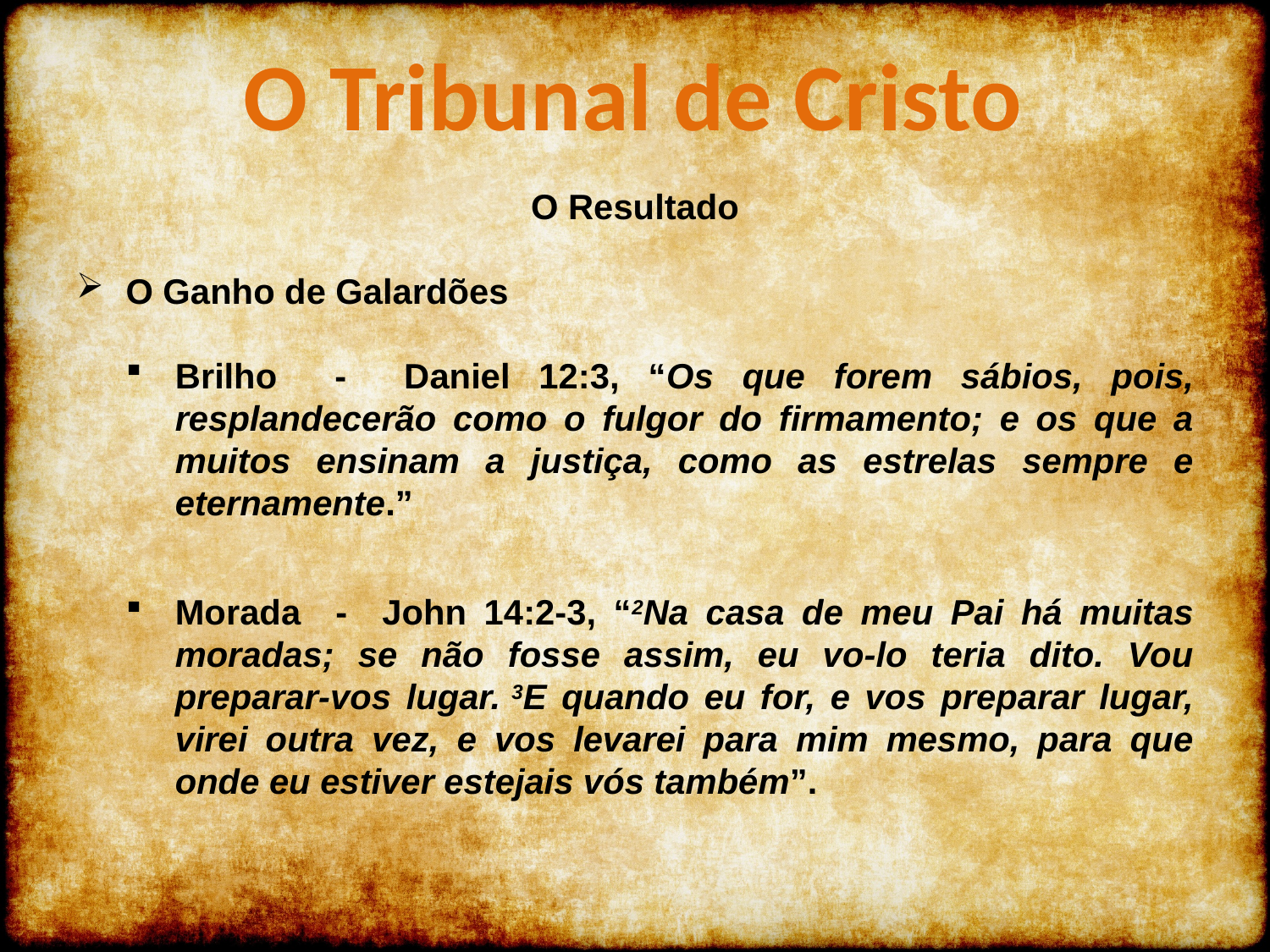

O Tribunal de Cristo
O Resultado

O Ganho de Galardões

Brilho  -  Daniel 12:3, “Os que forem sábios, pois, resplandecerão como o fulgor do firmamento; e os que a muitos ensinam a justiça, como as estrelas sempre e eternamente.”

Morada  -  John 14:2-3, “2Na casa de meu Pai há muitas moradas; se não fosse assim, eu vo-lo teria dito. Vou preparar-vos lugar. 3E quando eu for, e vos preparar lugar, virei outra vez, e vos levarei para mim mesmo, para que onde eu estiver estejais vós também”.